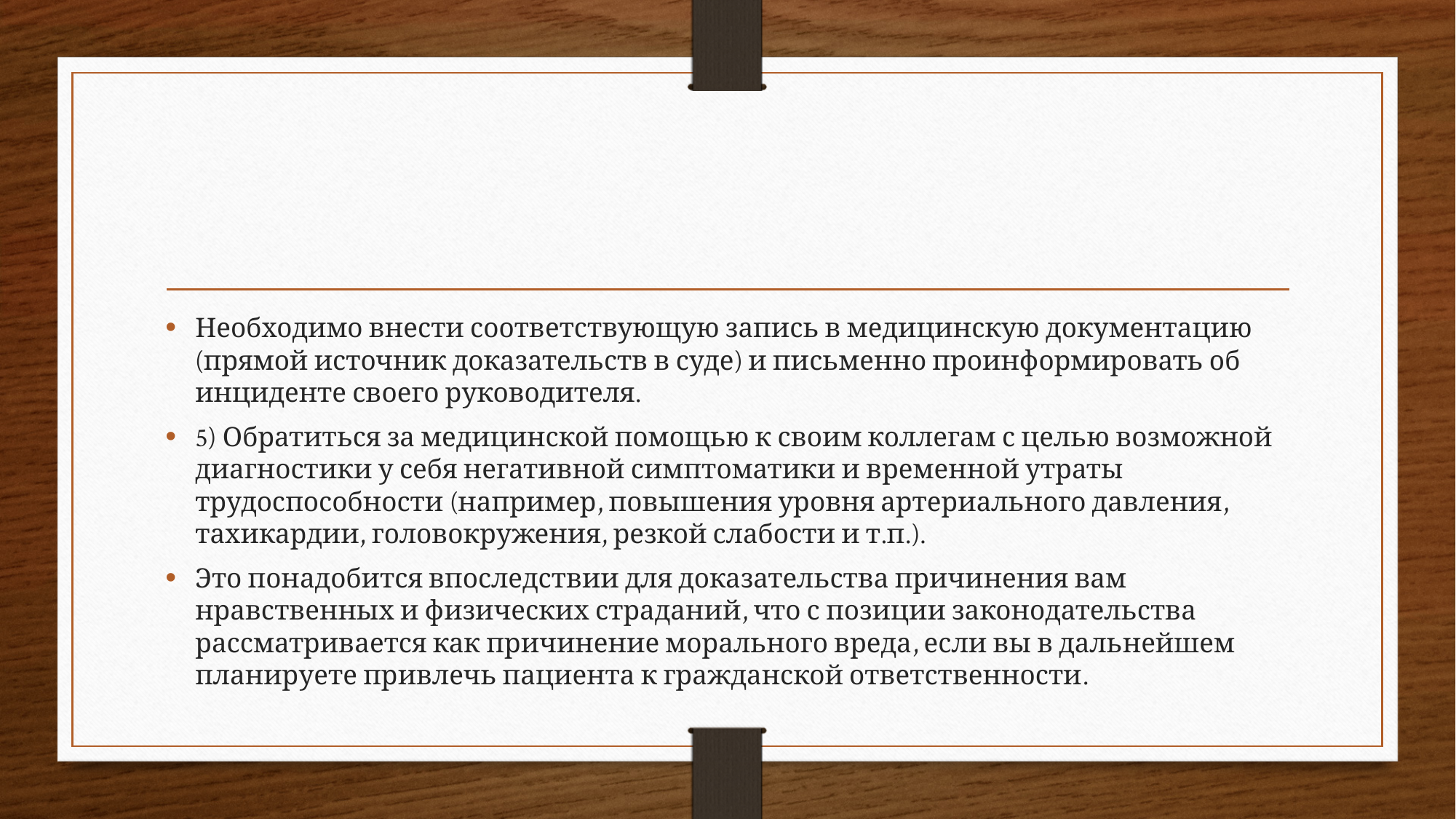

#
Необходимо внести соответствующую запись в медицинскую документацию (прямой источник доказательств в суде) и письменно проинформировать об инциденте своего руководителя.
5) Обратиться за медицинской помощью к своим коллегам с целью возможной диагностики у себя негативной симптоматики и временной утраты трудоспособности (например, повышения уровня артериального давления, тахикардии, головокружения, резкой слабости и т.п.).
Это понадобится впоследствии для доказательства причинения вам нравственных и физических страданий, что с позиции законодательства рассматривается как причинение морального вреда, если вы в дальнейшем планируете привлечь пациента к гражданской ответственности.